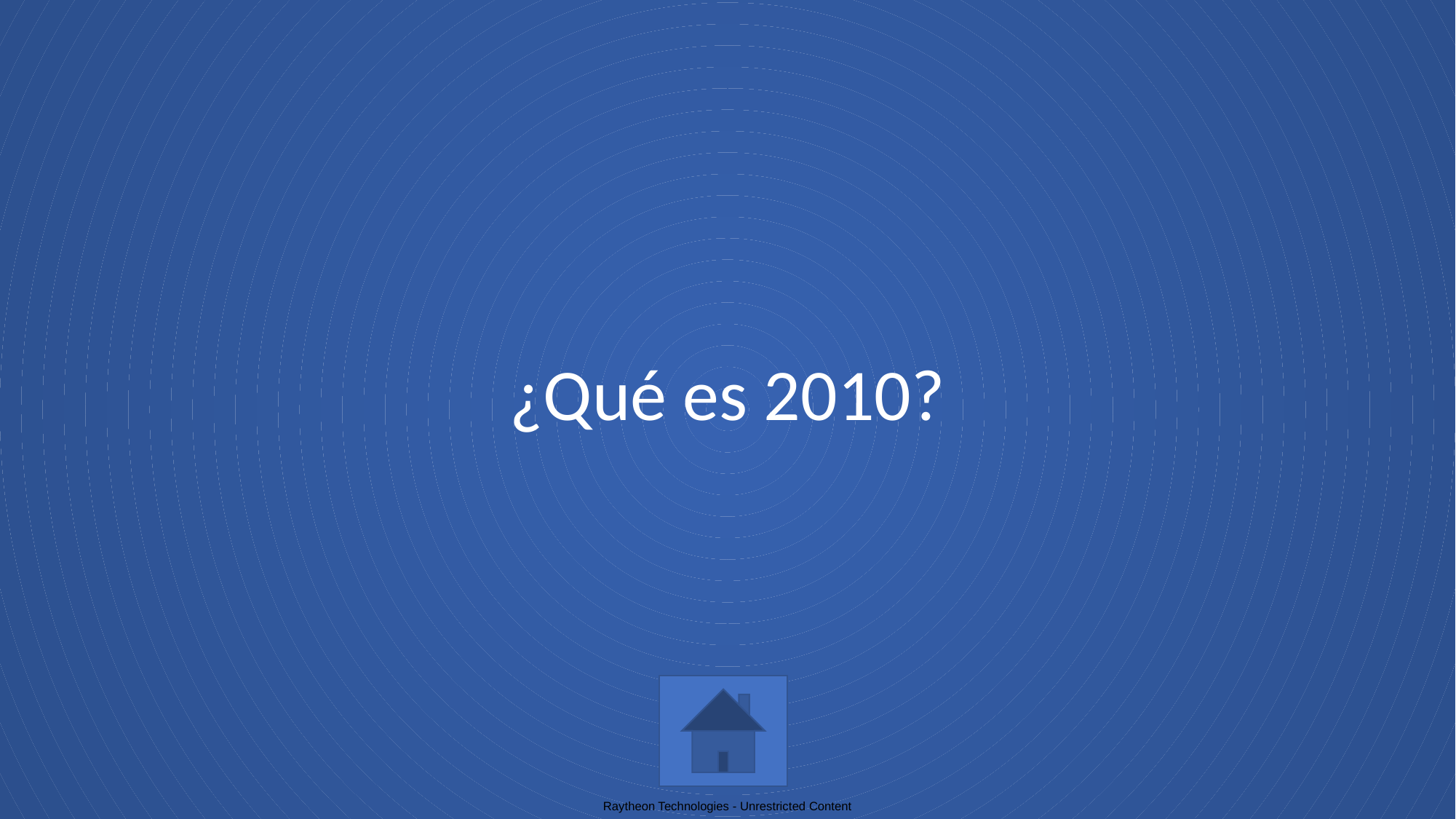

# ¿Qué es 2010?

Raytheon Technologies - Unrestricted Content